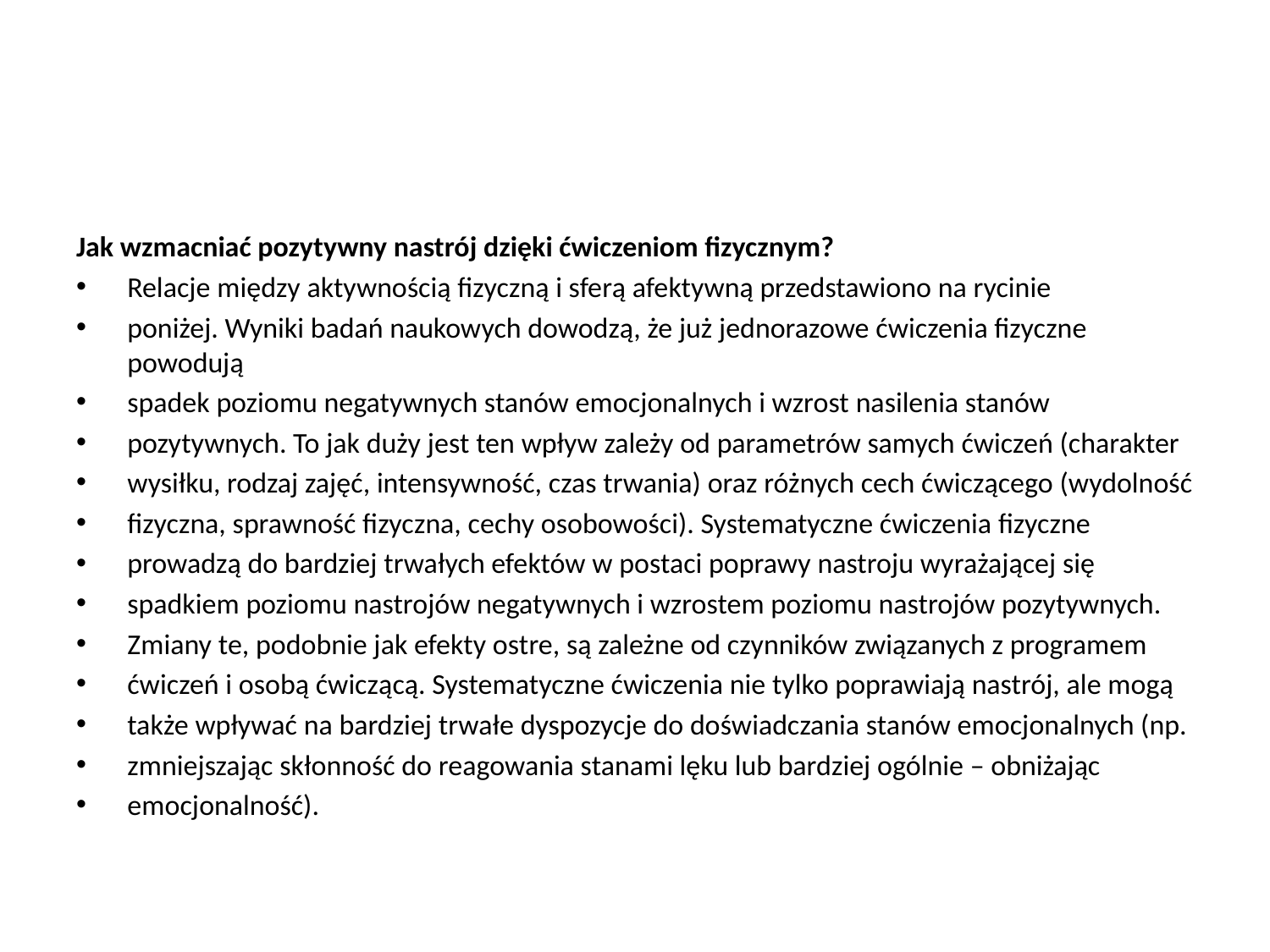

#
Jak wzmacniać pozytywny nastrój dzięki ćwiczeniom fizycznym?
Relacje między aktywnością fizyczną i sferą afektywną przedstawiono na rycinie
poniżej. Wyniki badań naukowych dowodzą, że już jednorazowe ćwiczenia fizyczne powodują
spadek poziomu negatywnych stanów emocjonalnych i wzrost nasilenia stanów
pozytywnych. To jak duży jest ten wpływ zależy od parametrów samych ćwiczeń (charakter
wysiłku, rodzaj zajęć, intensywność, czas trwania) oraz różnych cech ćwiczącego (wydolność
fizyczna, sprawność fizyczna, cechy osobowości). Systematyczne ćwiczenia fizyczne
prowadzą do bardziej trwałych efektów w postaci poprawy nastroju wyrażającej się
spadkiem poziomu nastrojów negatywnych i wzrostem poziomu nastrojów pozytywnych.
Zmiany te, podobnie jak efekty ostre, są zależne od czynników związanych z programem
ćwiczeń i osobą ćwiczącą. Systematyczne ćwiczenia nie tylko poprawiają nastrój, ale mogą
także wpływać na bardziej trwałe dyspozycje do doświadczania stanów emocjonalnych (np.
zmniejszając skłonność do reagowania stanami lęku lub bardziej ogólnie – obniżając
emocjonalność).